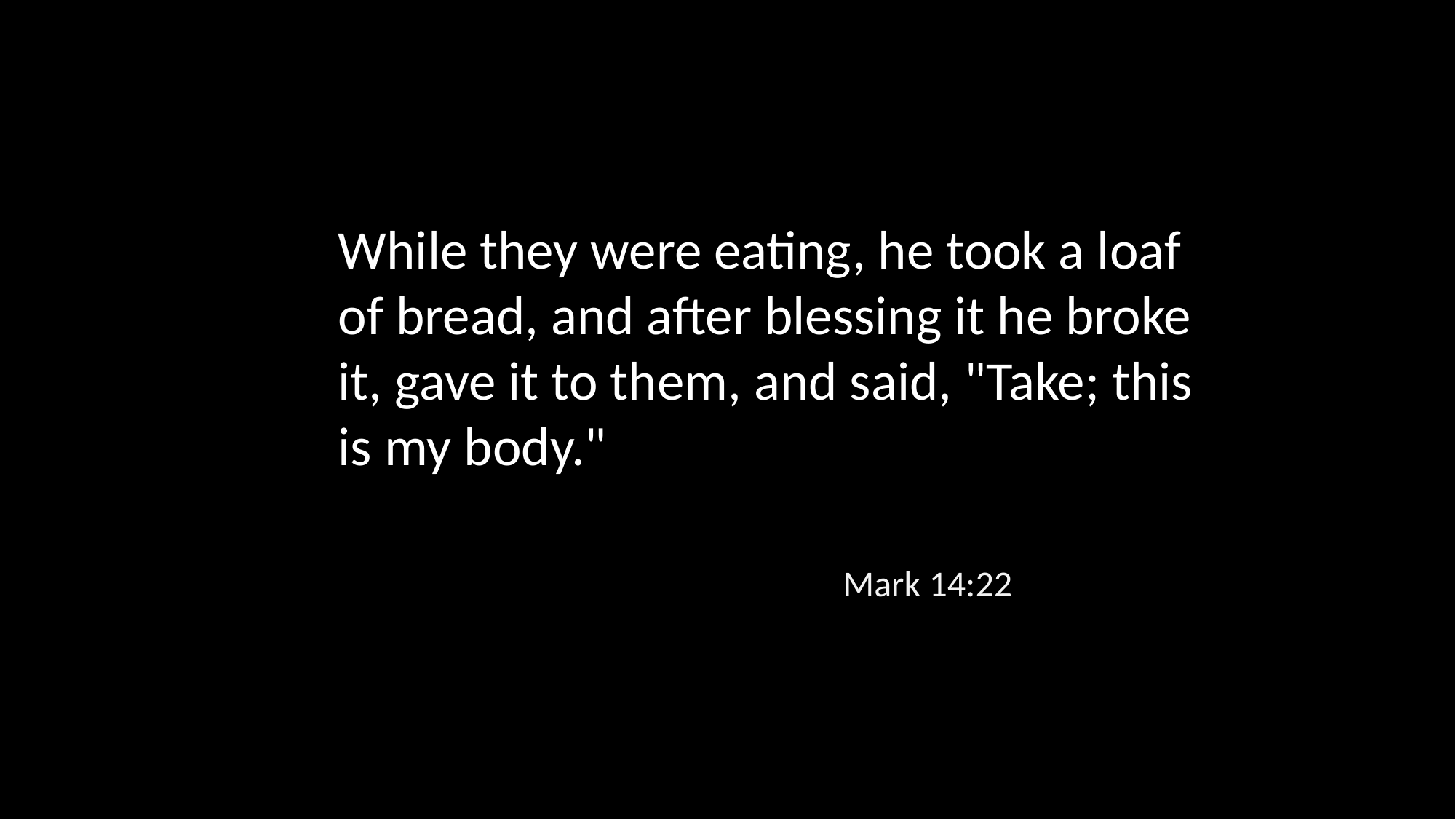

While they were eating, he took a loaf of bread, and after blessing it he broke it, gave it to them, and said, "Take; this is my body."
Mark 14:22